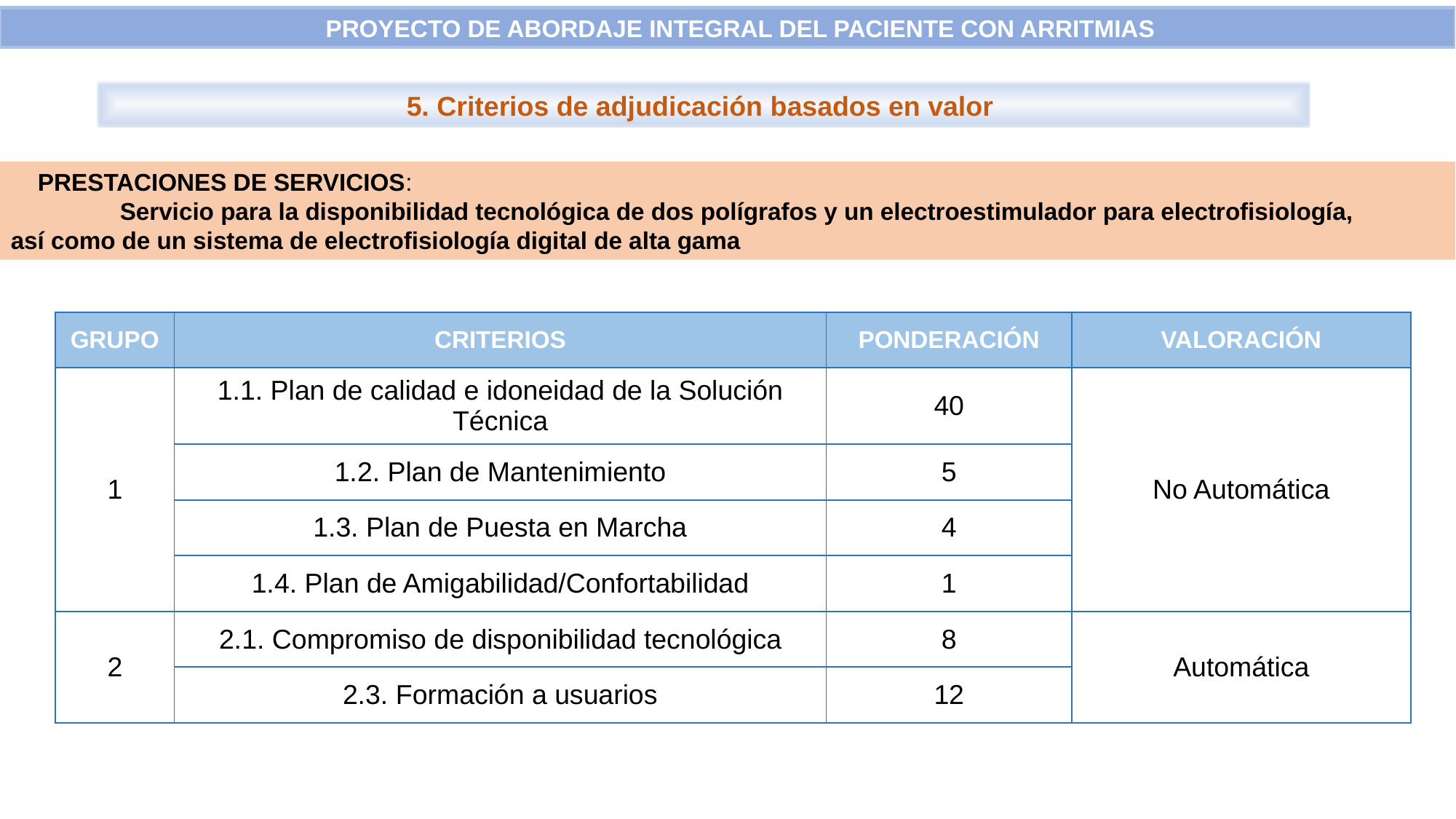

PROYECTO DE ABORDAJE INTEGRAL DEL PACIENTE CON ARRITMIAS
5. Criterios de adjudicación basados en valor
    PRESTACIONES DE SERVICIOS:
	Servicio para la disponibilidad tecnológica de dos polígrafos y un electroestimulador para electrofisiología, 	así como de un sistema de electrofisiología digital de alta gama
| Grupo | Criterios | Ponderación | Valoración |
| --- | --- | --- | --- |
| 1 | 1.1. Plan de calidad e idoneidad de la Solución Técnica | 40 | No Automática |
|  | 1.2. Plan de Mantenimiento | 5 |  |
|  | 1.3. Plan de Puesta en Marcha | 4 |  |
|  | 1.4. Plan de Amigabilidad/Confortabilidad | 1 |  |
| 2 | 2.1. Compromiso de disponibilidad tecnológica | 8 | Automática |
|  | 2.3. Formación a usuarios | 12 |  |